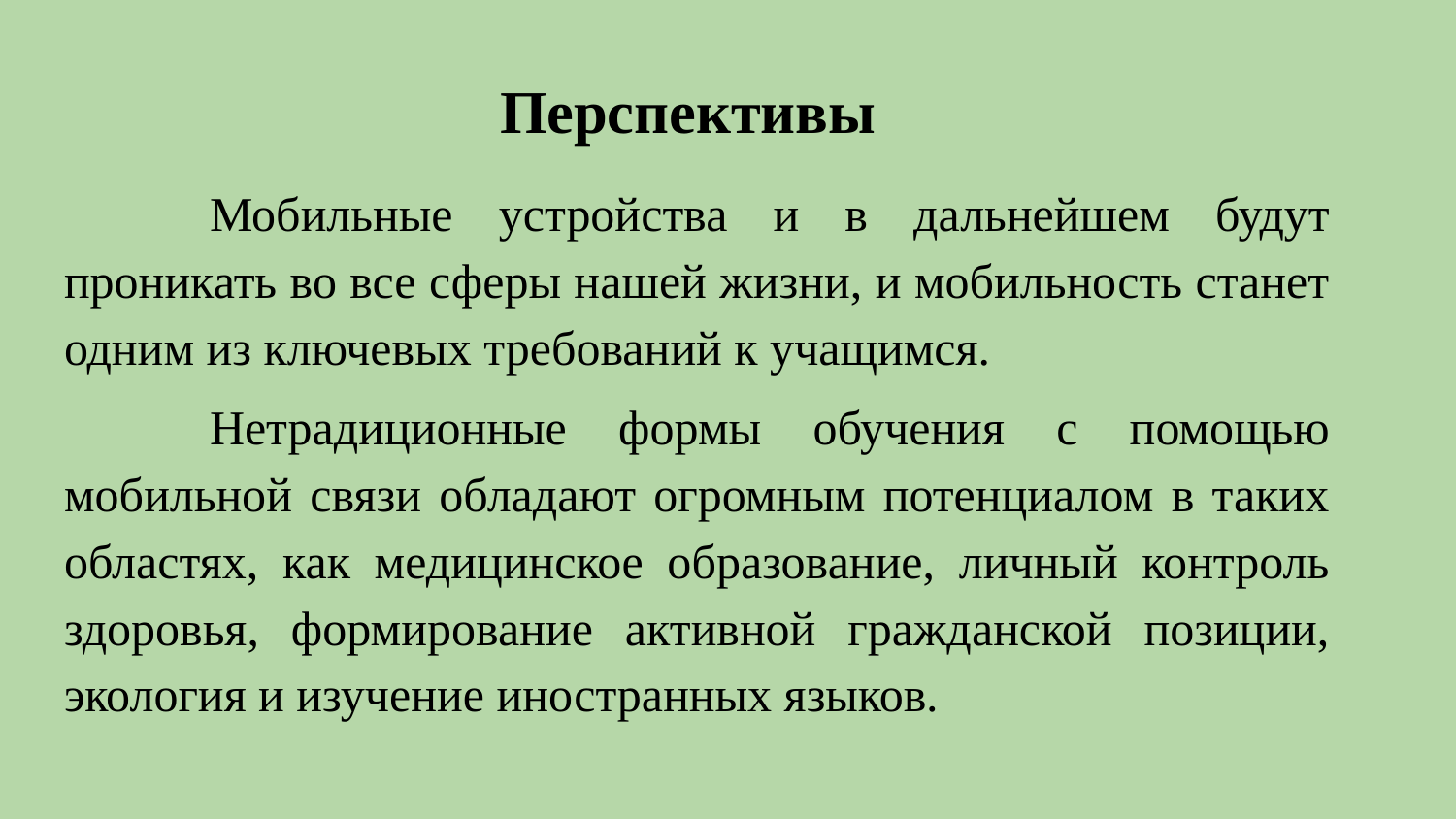

# Перспективы
	Мобильные устройства и в дальнейшем будут проникать во все сферы нашей жизни, и мобильность станет одним из ключевых требований к учащимся.
	Нетрадиционные формы обучения с помощью мобильной связи обладают огромным потенциалом в таких областях, как медицинское образование, личный контроль здоровья, формирование активной гражданской позиции, экология и изучение иностранных языков.